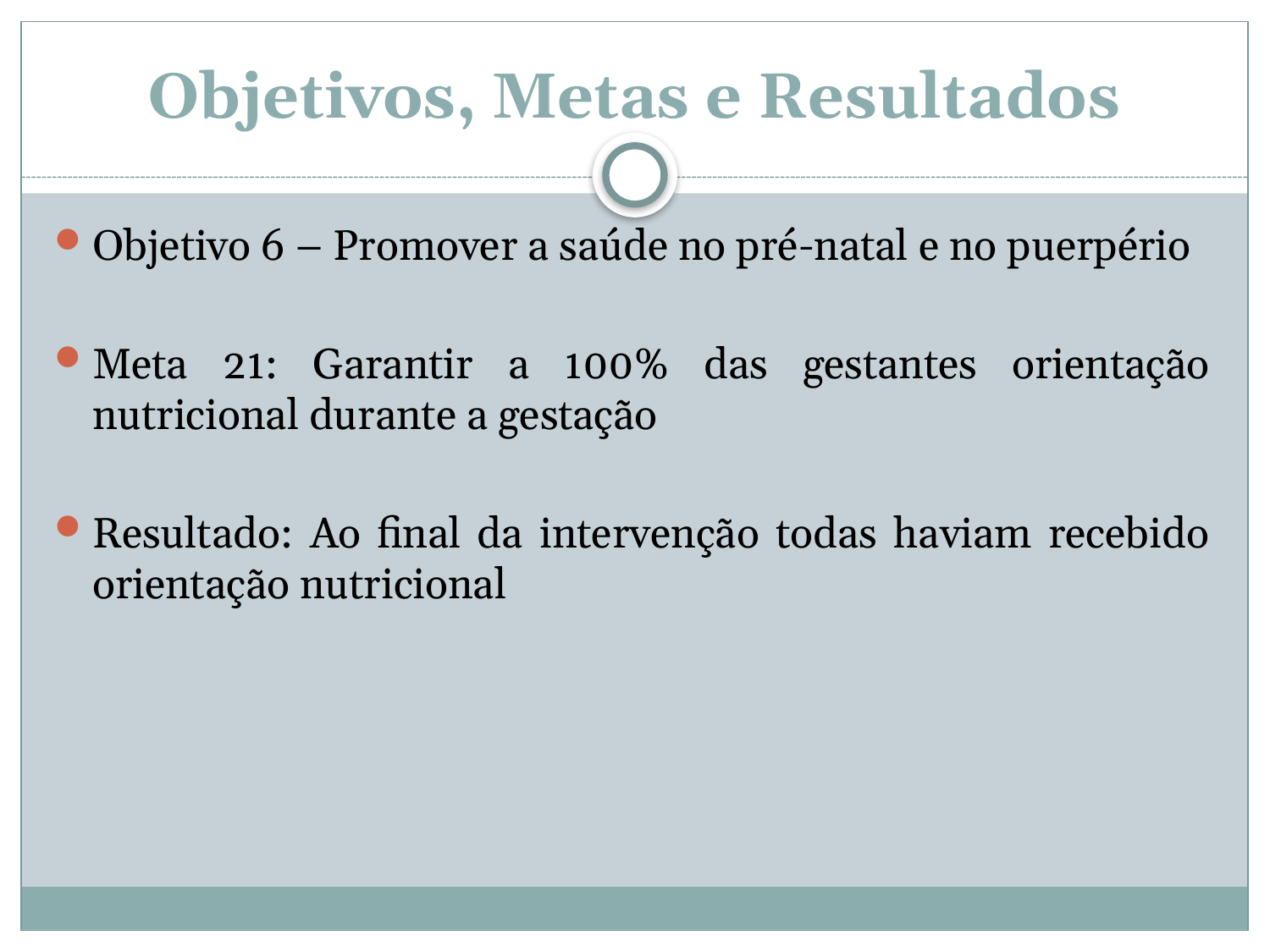

# Objetivos, Metas e Resultados
Objetivo 6 – Promover a saúde no pré-natal e no puerpério

Meta 21: Garantir a 100% das gestantes orientação nutricional durante a gestação

Resultado: Ao final da intervenção todas haviam recebido orientação nutricional